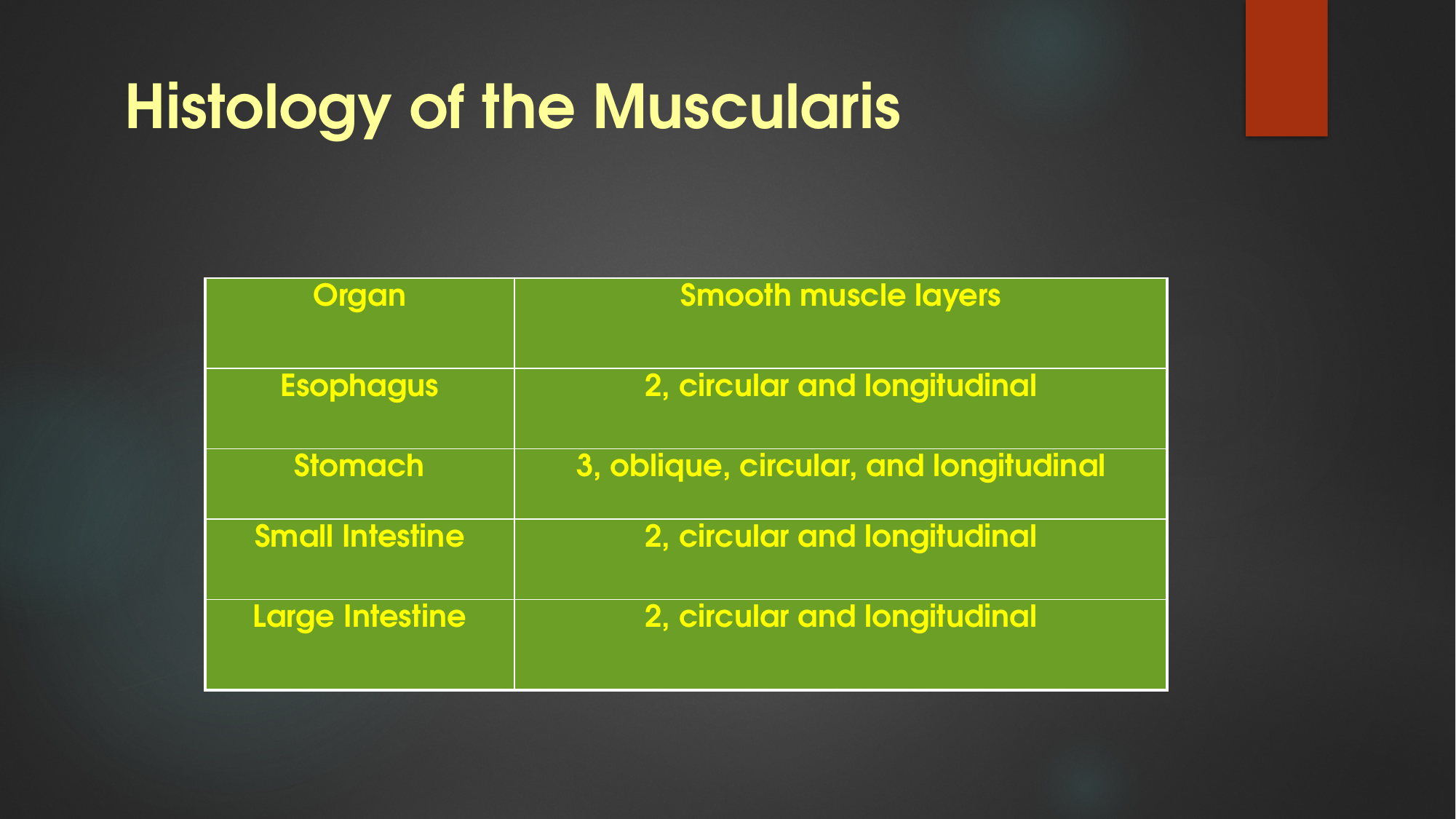

# Histology of the Muscularis
| Organ | Smooth muscle layers |
| --- | --- |
| Esophagus | 2, circular and longitudinal |
| Stomach | 3, oblique, circular, and longitudinal |
| Small Intestine | 2, circular and longitudinal |
| Large Intestine | 2, circular and longitudinal |